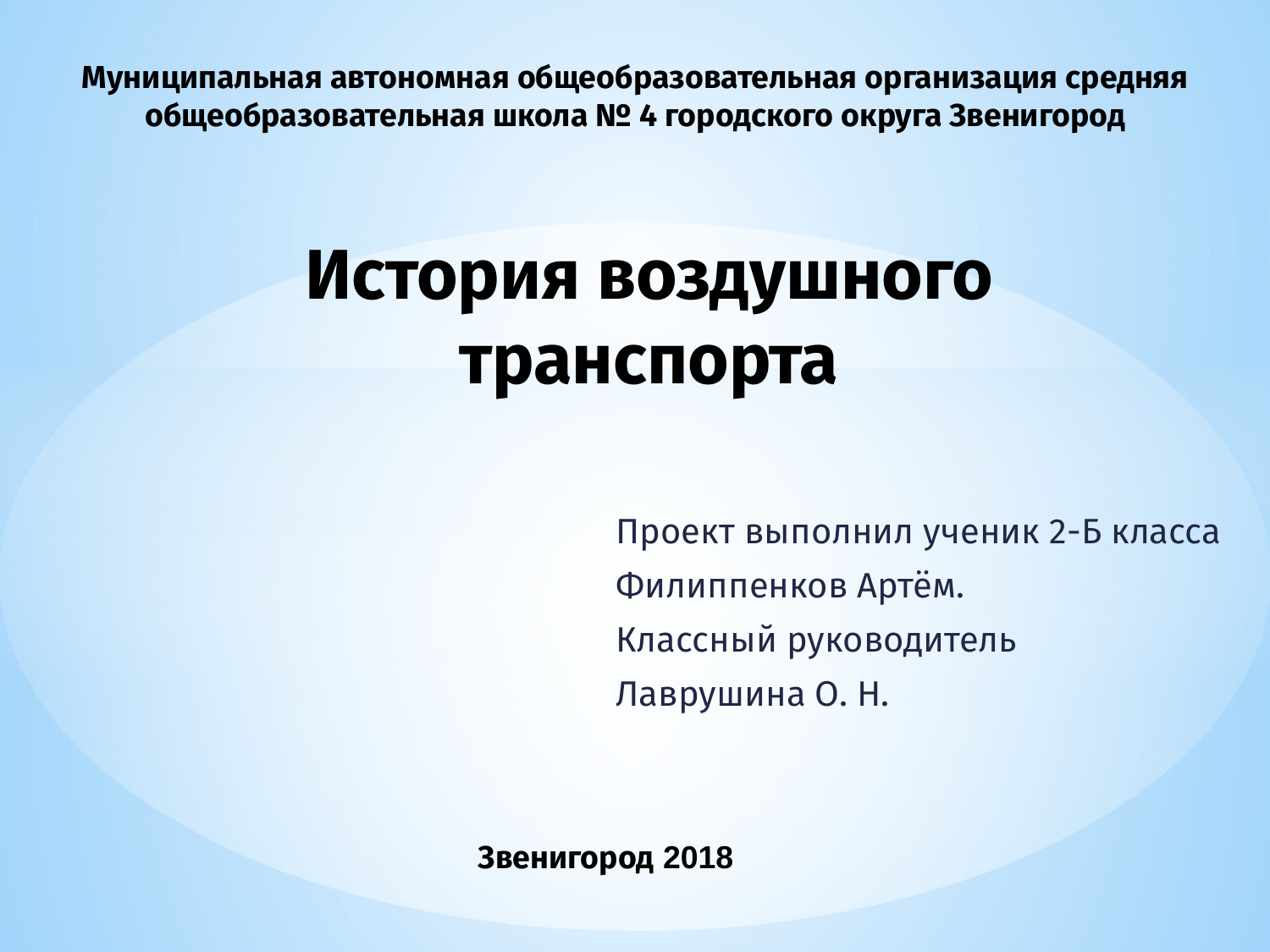

Муниципальная автономная общеобразовательная организация средняя общеобразовательная школа № 4 городского округа Звенигород​
​
# История воздушного транспорта
Проект выполнил ученик 2-Б класса
Филиппенков Артём.
Классный руководитель
Лаврушина О. Н.
Звенигород 2018